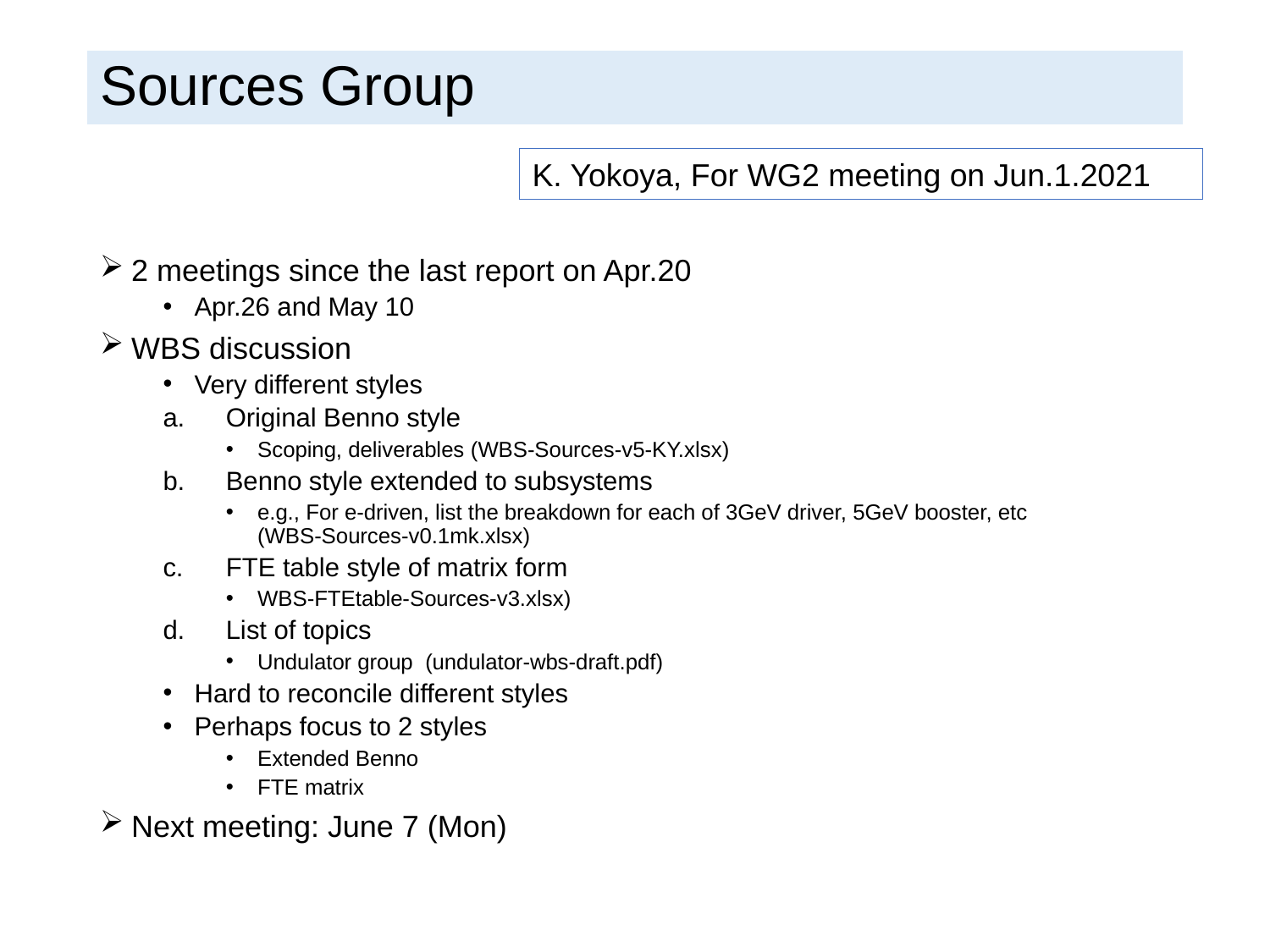

# Sources Group
K. Yokoya, For WG2 meeting on Jun.1.2021
2 meetings since the last report on Apr.20
Apr.26 and May 10
WBS discussion
Very different styles
Original Benno style
Scoping, deliverables (WBS-Sources-v5-KY.xlsx)
Benno style extended to subsystems
e.g., For e-driven, list the breakdown for each of 3GeV driver, 5GeV booster, etc
(WBS-Sources-v0.1mk.xlsx)
FTE table style of matrix form
WBS-FTEtable-Sources-v3.xlsx)
List of topics
Undulator group  (undulator-wbs-draft.pdf)
Hard to reconcile different styles
Perhaps focus to 2 styles
Extended Benno
FTE matrix
Next meeting: June 7 (Mon)